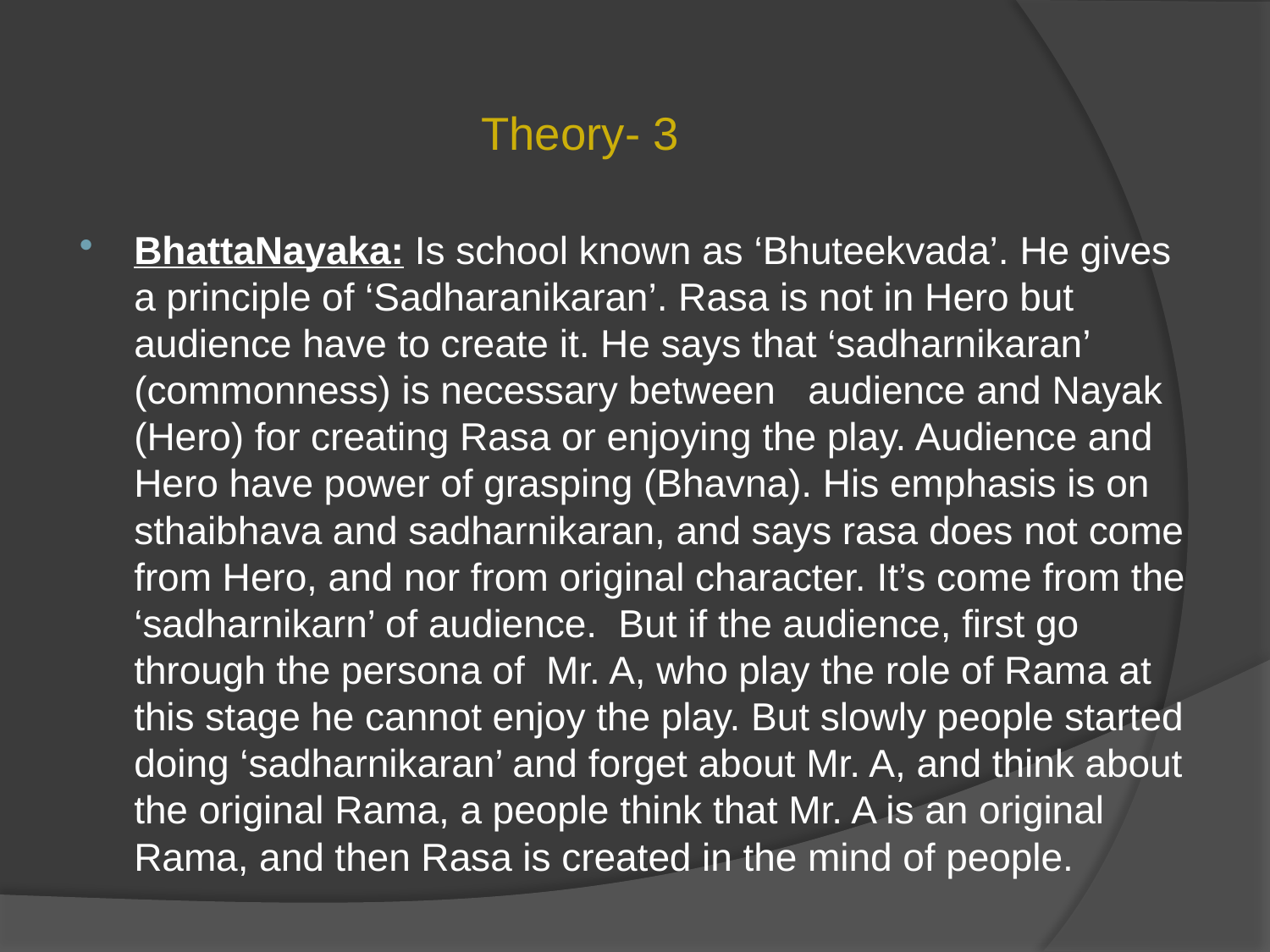

# Theory- 3
BhattaNayaka: Is school known as ‘Bhuteekvada’. He gives a principle of ‘Sadharanikaran’. Rasa is not in Hero but audience have to create it. He says that ‘sadharnikaran’ (commonness) is necessary between   audience and Nayak (Hero) for creating Rasa or enjoying the play. Audience and Hero have power of grasping (Bhavna). His emphasis is on sthaibhava and sadharnikaran, and says rasa does not come from Hero, and nor from original character. It’s come from the ‘sadharnikarn’ of audience.  But if the audience, first go through the persona of  Mr. A, who play the role of Rama at this stage he cannot enjoy the play. But slowly people started doing ‘sadharnikaran’ and forget about Mr. A, and think about the original Rama, a people think that Mr. A is an original Rama, and then Rasa is created in the mind of people.